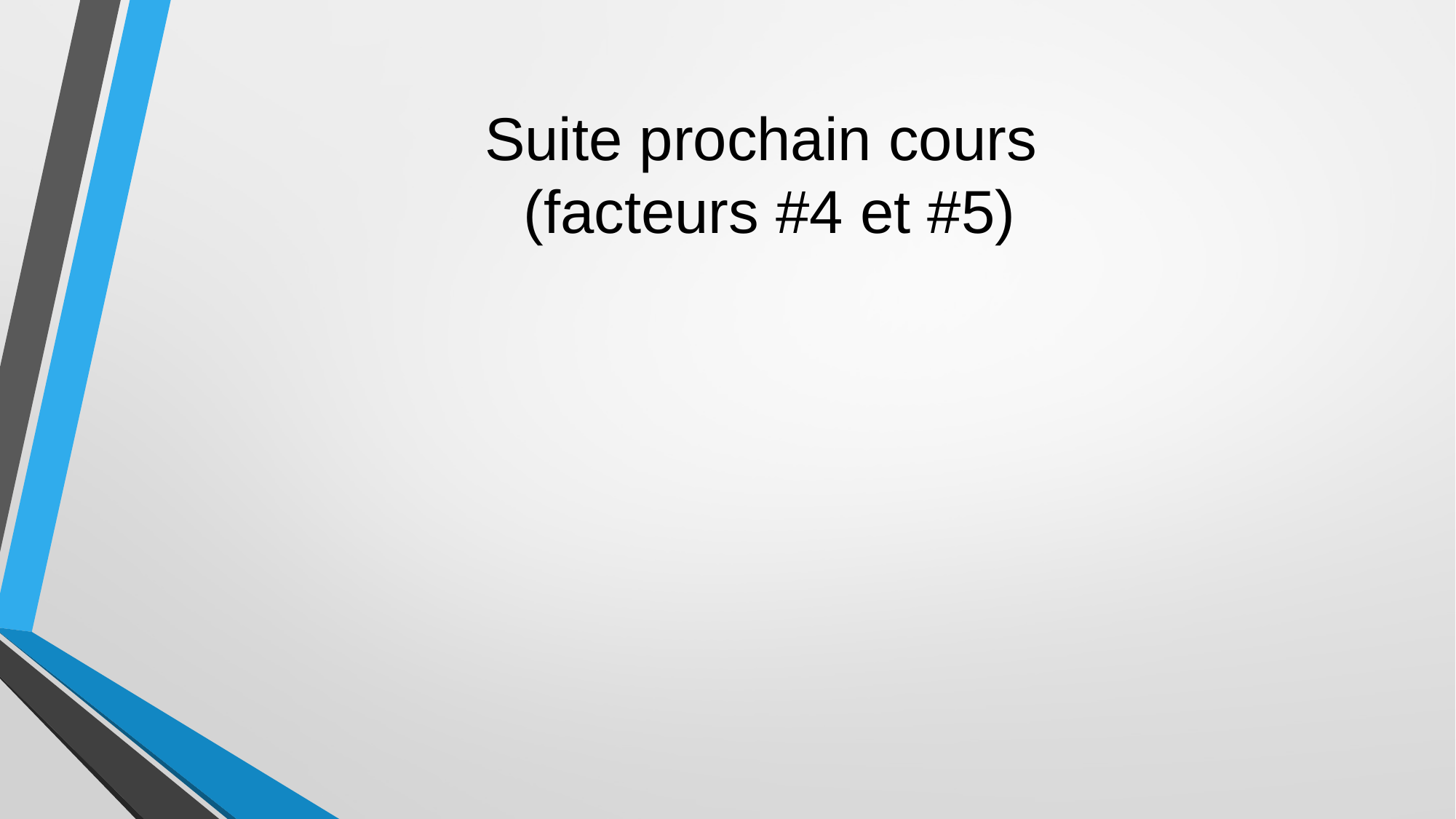

# Suite prochain cours (facteurs #4 et #5)